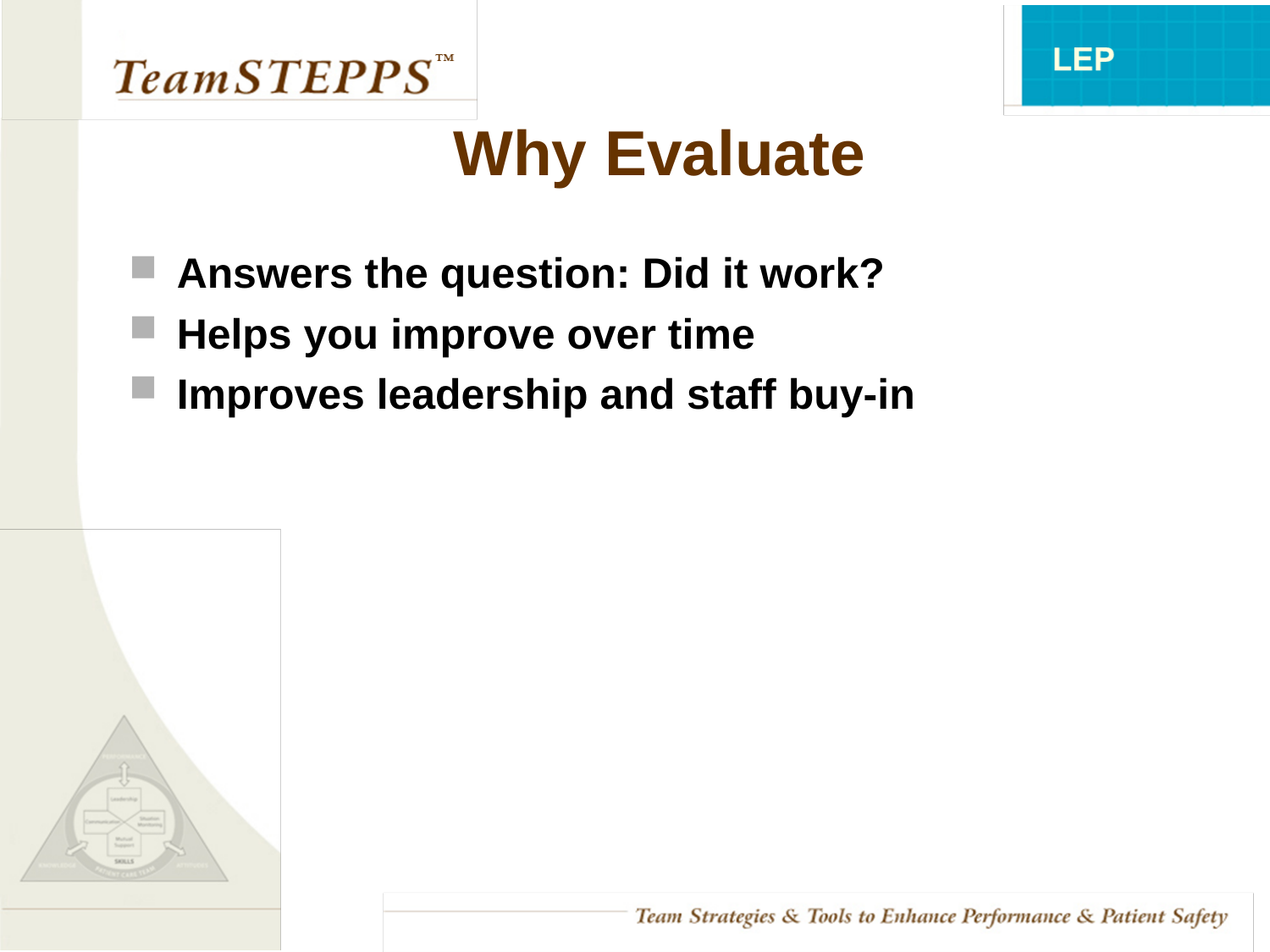

# Why Evaluate
Answers the question: Did it work?
Helps you improve over time
Improves leadership and staff buy-in